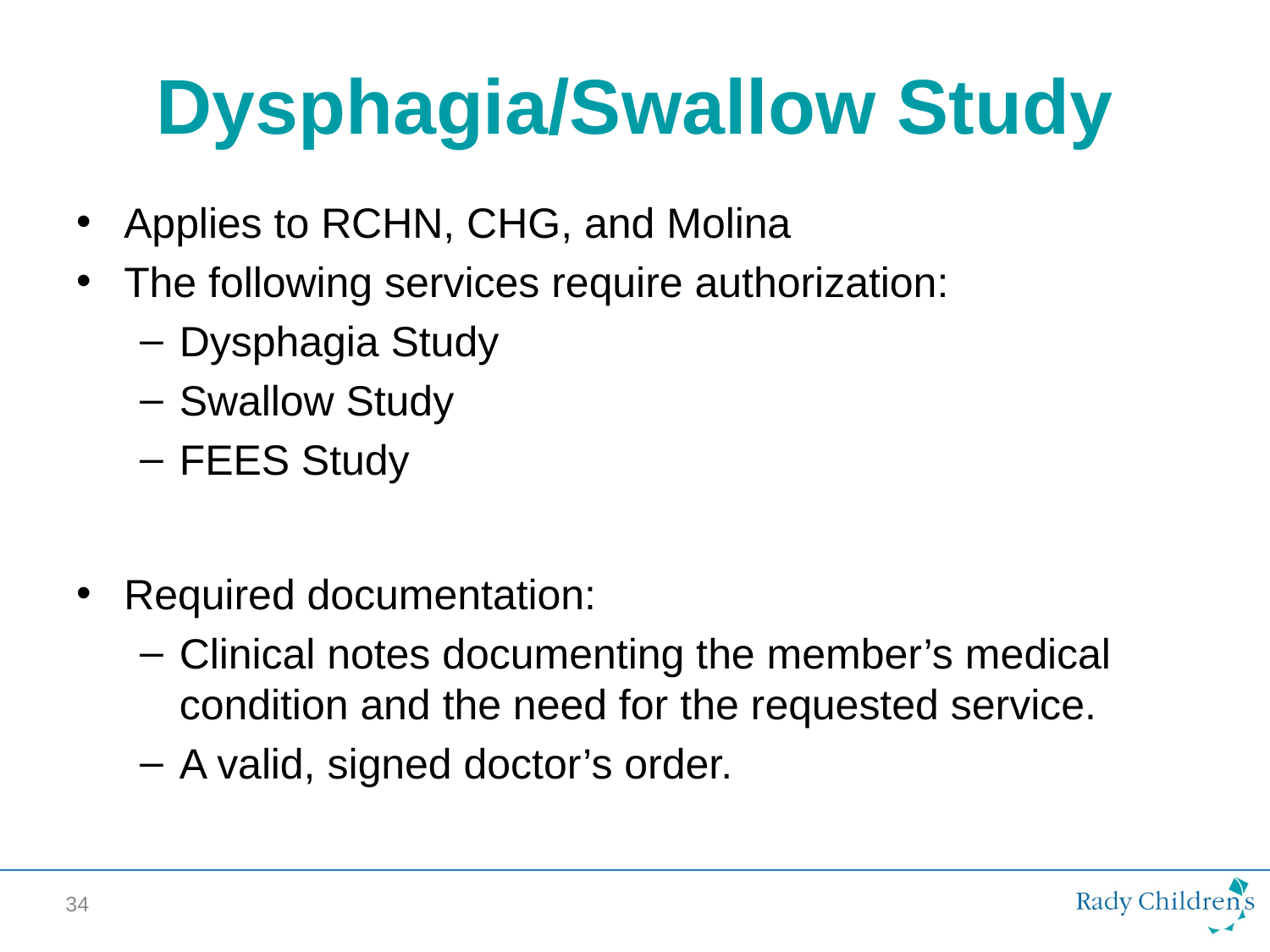

# Dysphagia/Swallow Study
Applies to RCHN, CHG, and Molina
The following services require authorization:
Dysphagia Study
Swallow Study
FEES Study

Required documentation:
Clinical notes documenting the member’s medical condition and the need for the requested service.
A valid, signed doctor’s order.
34